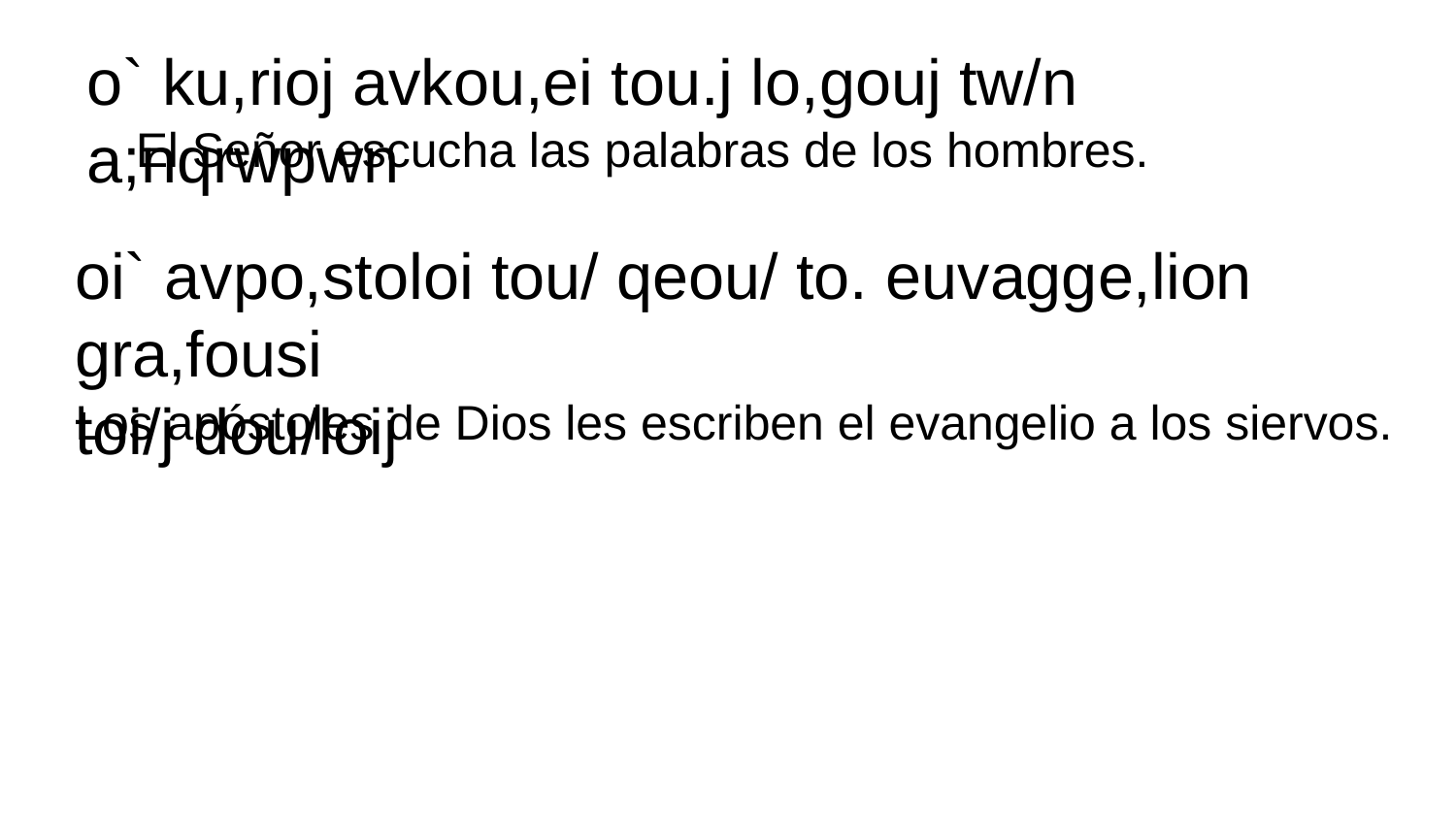

o` ku,rioj avkou,ei tou.j lo,gouj tw/n a;nqrwpwn
El Señor escucha las palabras de los hombres.
oi` avpo,stoloi tou/ qeou/ to. euvagge,lion gra,fousi
toi/j dou/loij
Los apóstoles de Dios les escriben el evangelio a los siervos.